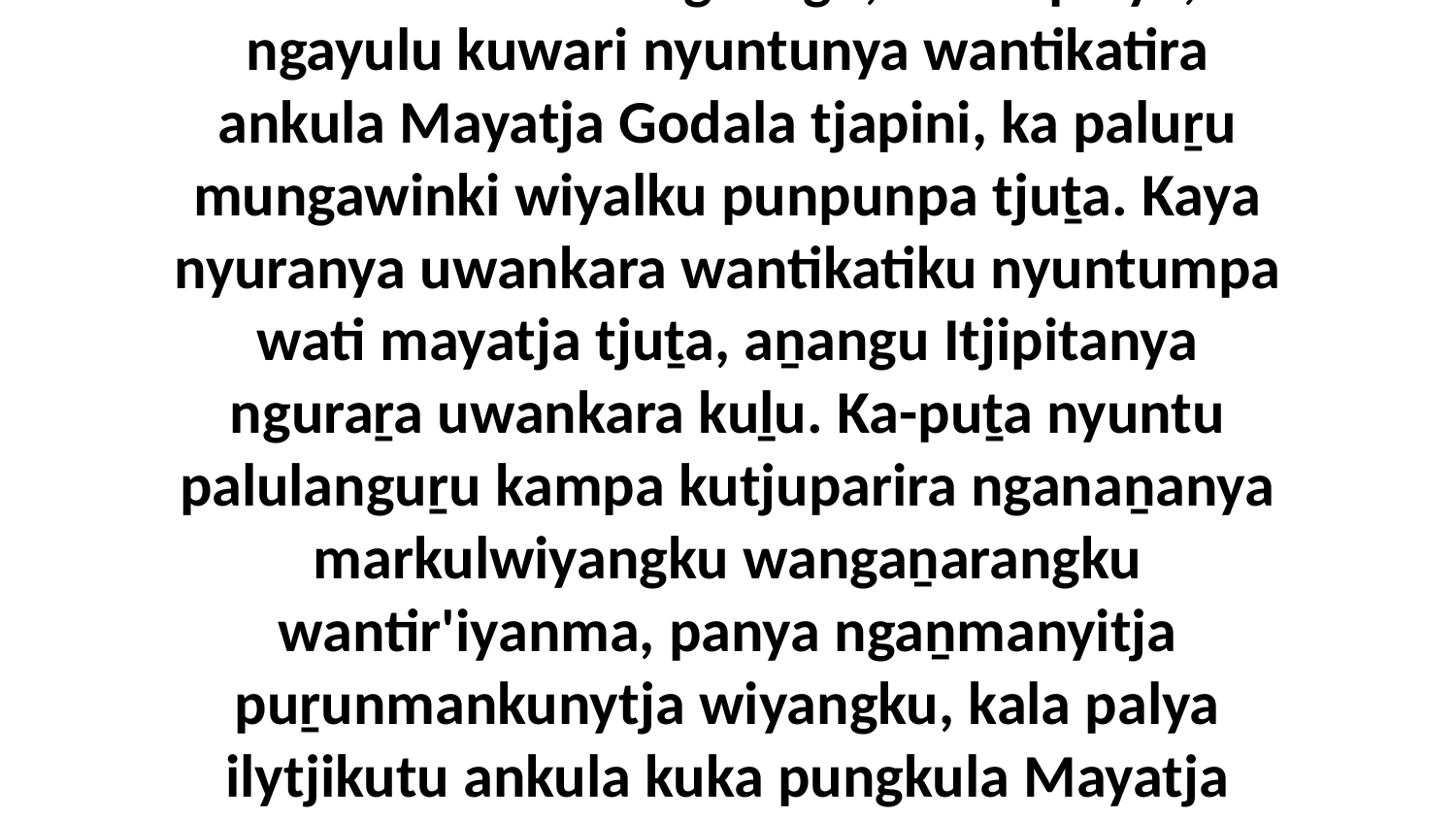

29 Ka Moselu wangkangu, “Uwa palya, ngayulu kuwari nyuntunya wantikatira ankula Mayatja Godala tjapini, ka paluṟu mungawinki wiyalku punpunpa tjuṯa. Kaya nyuranya uwankara wantikatiku nyuntumpa wati mayatja tjuṯa, aṉangu Itjipitanya nguraṟa uwankara kuḻu. Ka-puṯa nyuntu palulanguṟu kampa kutjuparira nganaṉanya markulwiyangku wangaṉarangku wantir'iyanma, panya ngaṉmanyitja puṟunmankunytja wiyangku, kala palya ilytjikutu ankula kuka pungkula Mayatja Godanya ungama.”